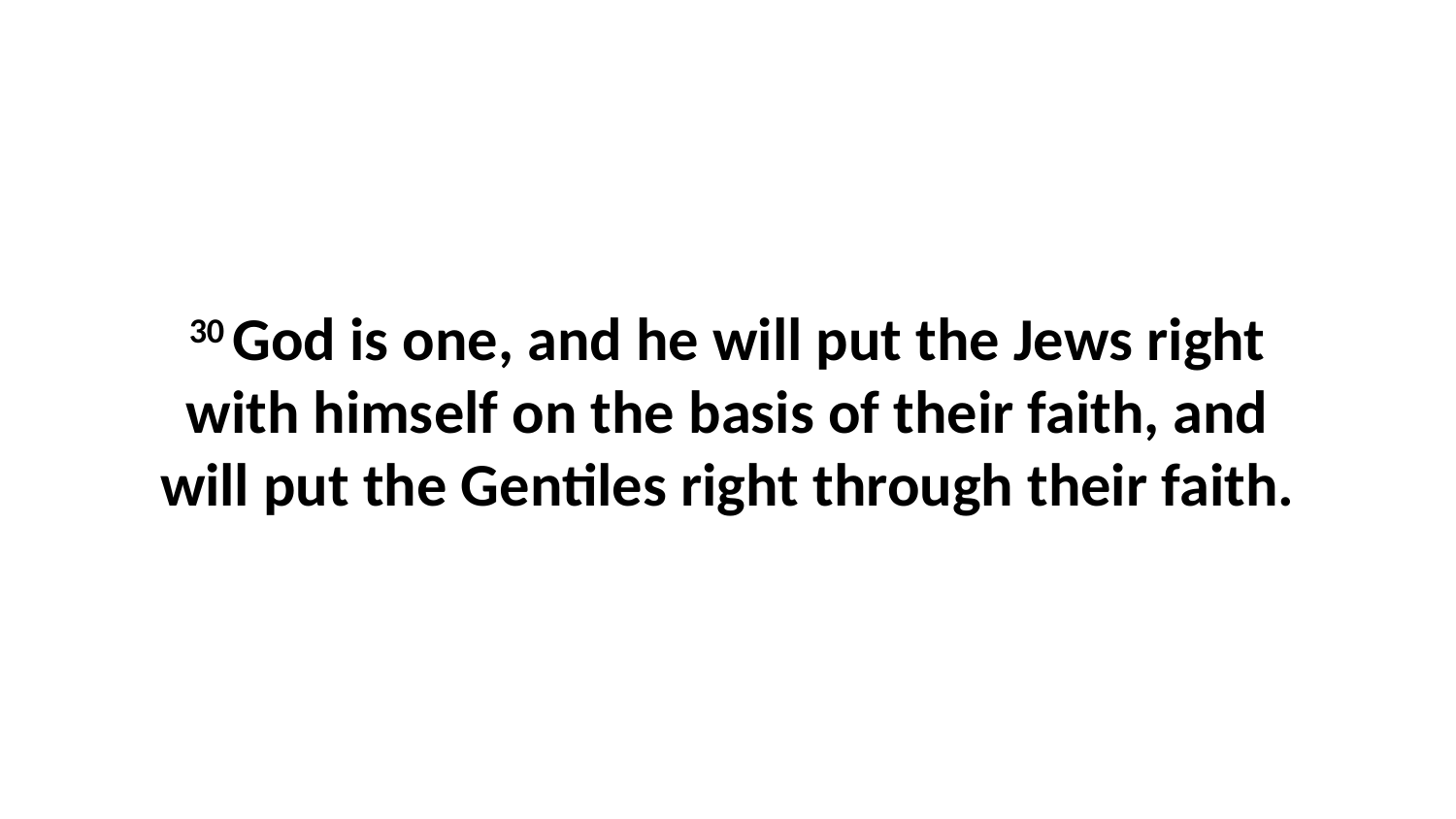

30 God is one, and he will put the Jews right with himself on the basis of their faith, and will put the Gentiles right through their faith.